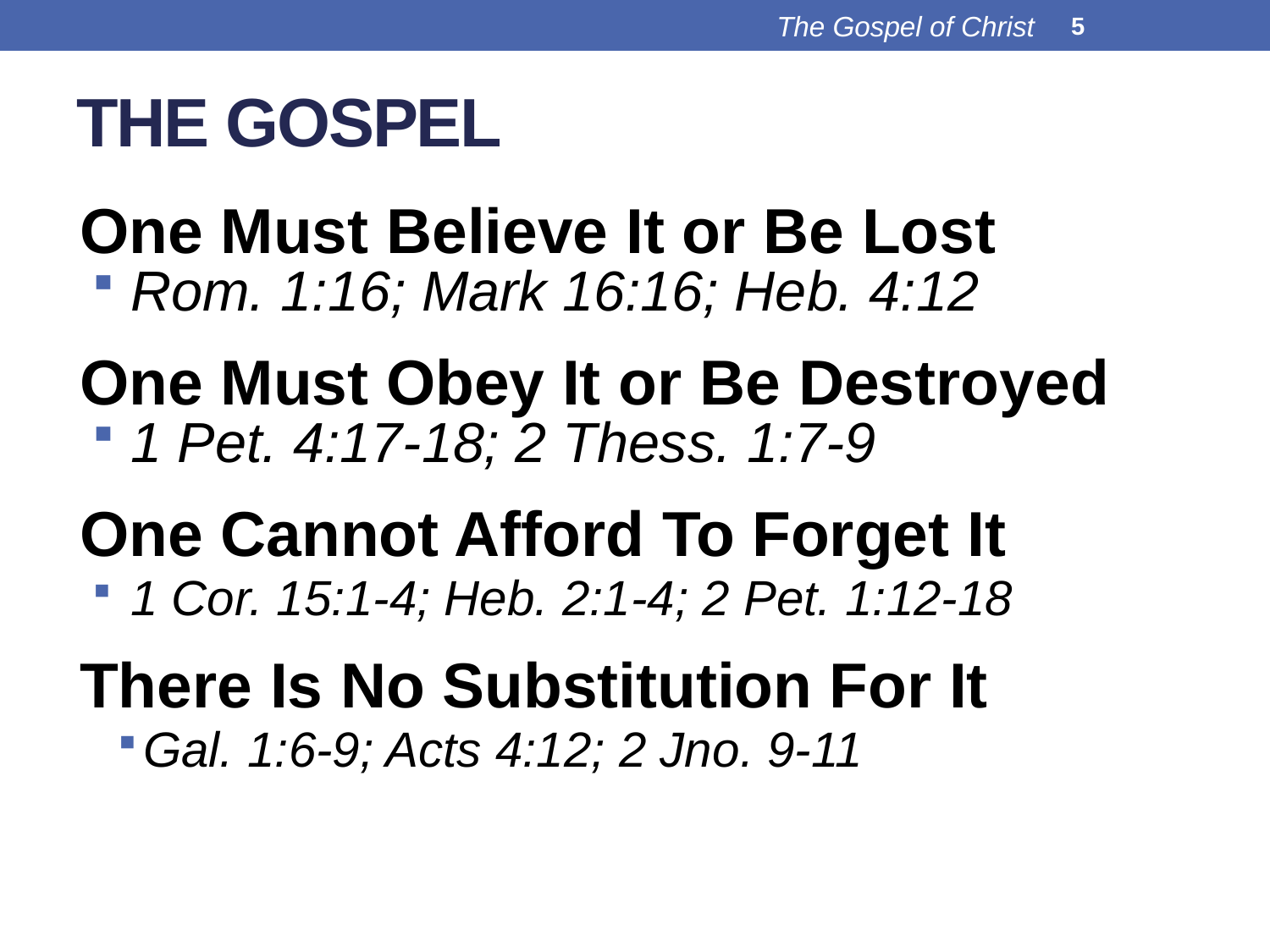

The Gospel of Christ
5
# THE GOSPEL
One Must Believe It or Be Lost
Rom. 1:16; Mark 16:16; Heb. 4:12
One Must Obey It or Be Destroyed
1 Pet. 4:17-18; 2 Thess. 1:7-9
One Cannot Afford To Forget It
1 Cor. 15:1-4; Heb. 2:1-4; 2 Pet. 1:12-18
There Is No Substitution For It
Gal. 1:6-9; Acts 4:12; 2 Jno. 9-11